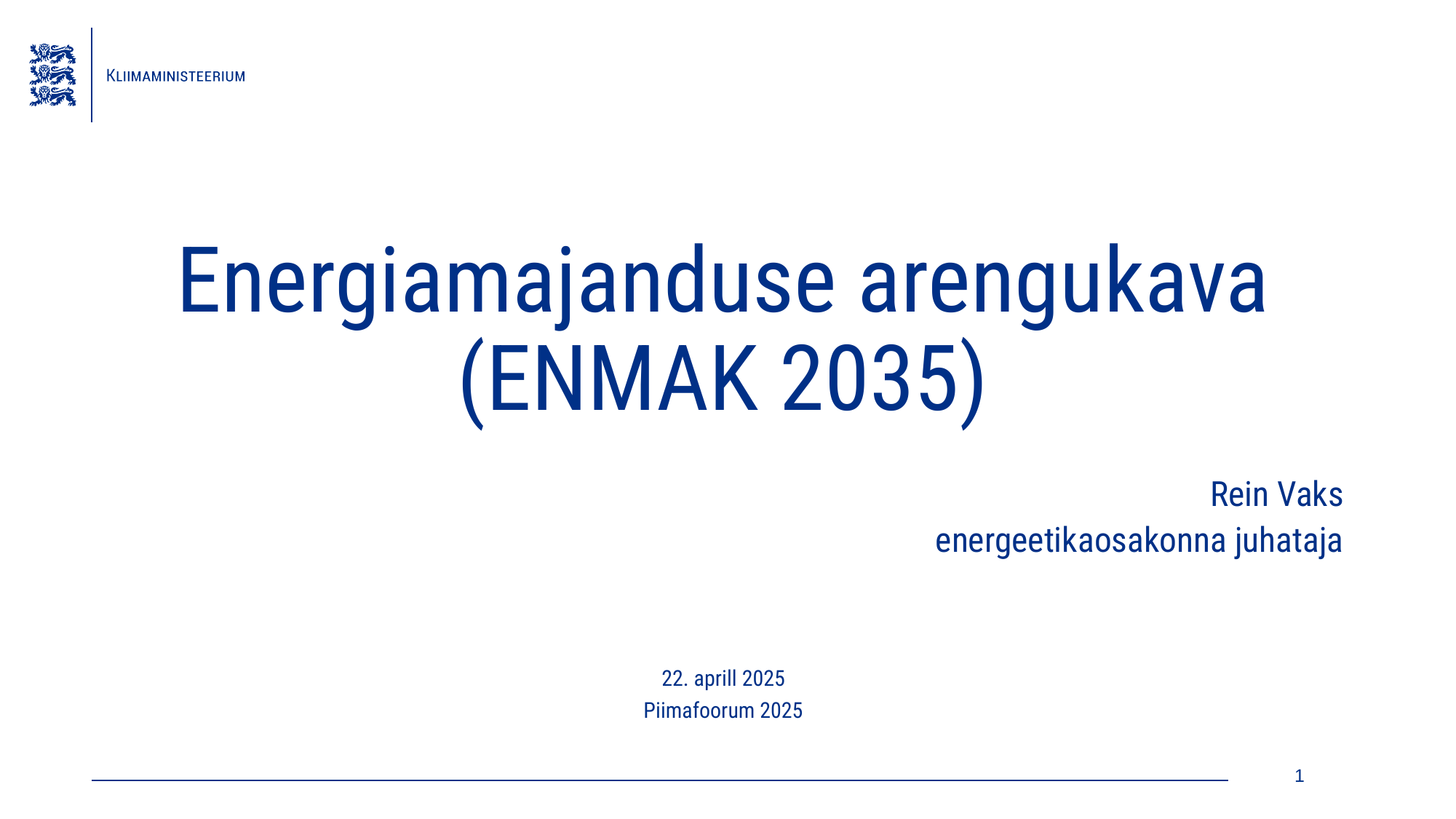

# Energiamajanduse arengukava (ENMAK 2035)
Rein Vaks
energeetikaosakonna juhataja

22. aprill 2025
Piimafoorum 2025
1